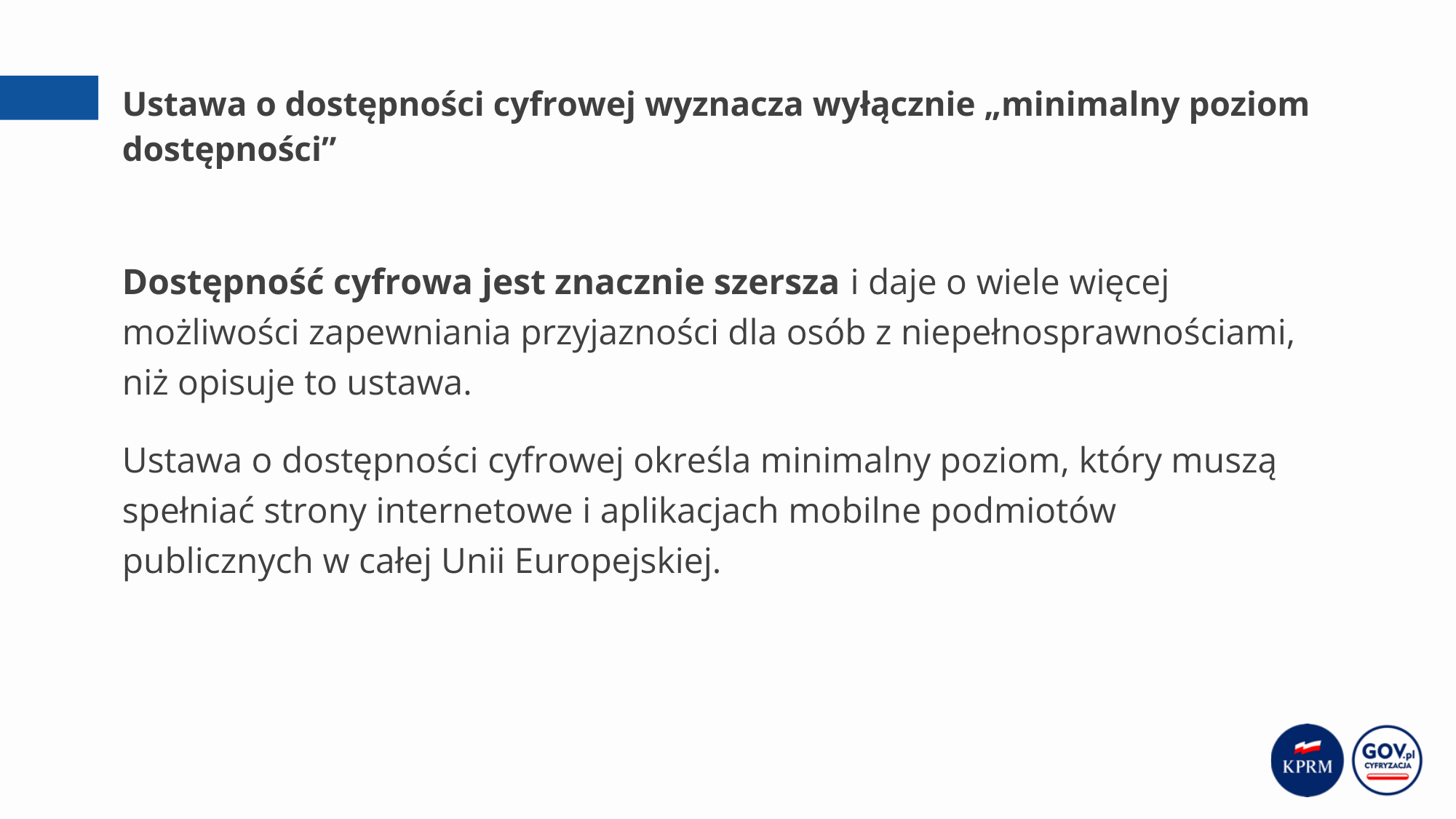

# Ustawa o dostępności cyfrowej wyznacza wyłącznie „minimalny poziom dostępności”
Dostępność cyfrowa jest znacznie szersza i daje o wiele więcej możliwości zapewniania przyjazności dla osób z niepełnosprawnościami, niż opisuje to ustawa.
Ustawa o dostępności cyfrowej określa minimalny poziom, który muszą spełniać strony internetowe i aplikacjach mobilne podmiotów publicznych w całej Unii Europejskiej.